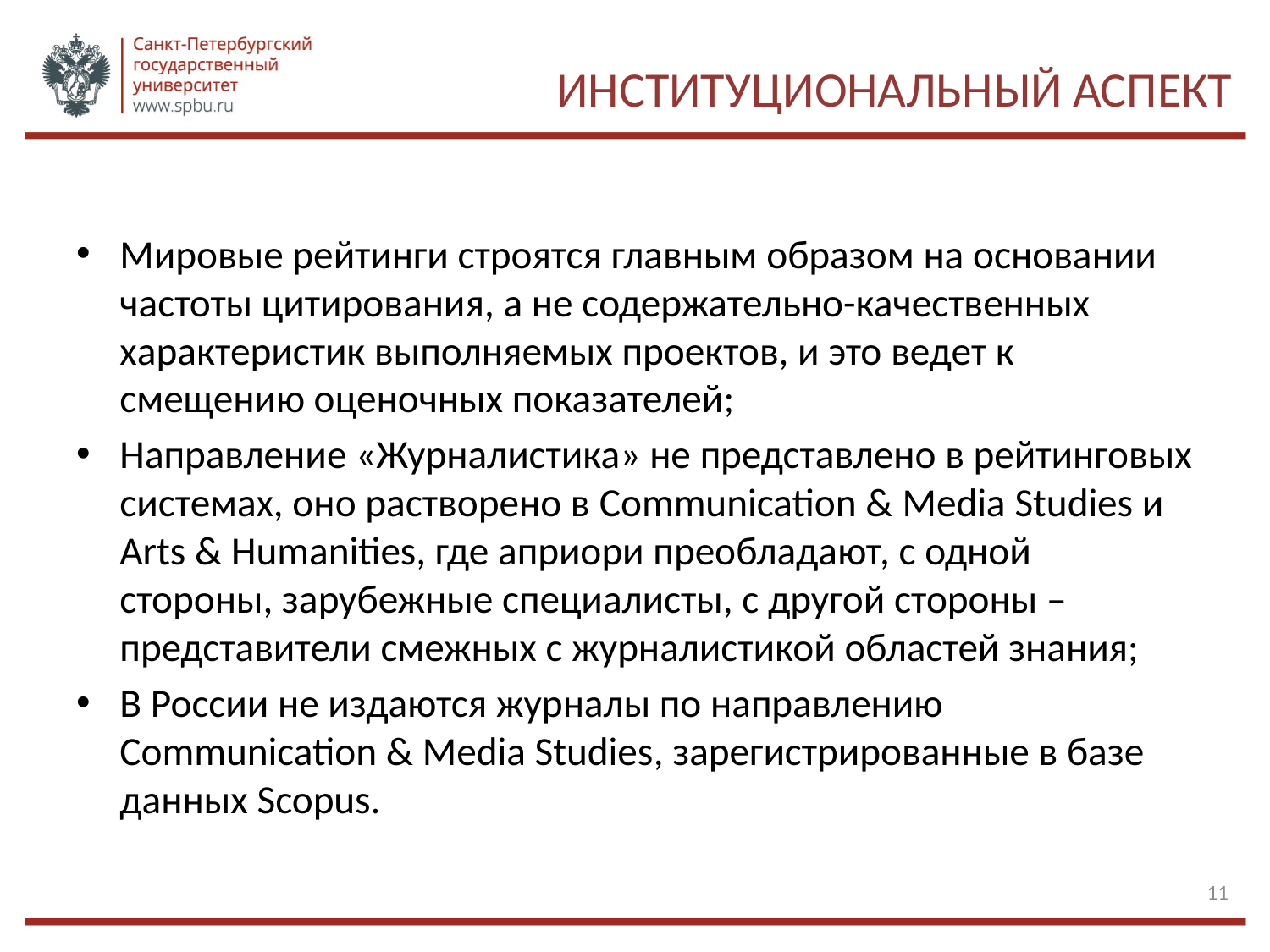

# Институциональный аспект
Мировые рейтинги строятся главным образом на основании частоты цитирования, а не содержательно-качественных характеристик выполняемых проектов, и это ведет к смещению оценочных показателей;
Направление «Журналистика» не представлено в рейтинговых системах, оно растворено в Communication & Media Studies и Arts & Humanities, где априори преобладают, с одной стороны, зарубежные специалисты, с другой стороны – представители смежных с журналистикой областей знания;
В России не издаются журналы по направлению Communication & Media Studies, зарегистрированные в базе данных Scopus.
11